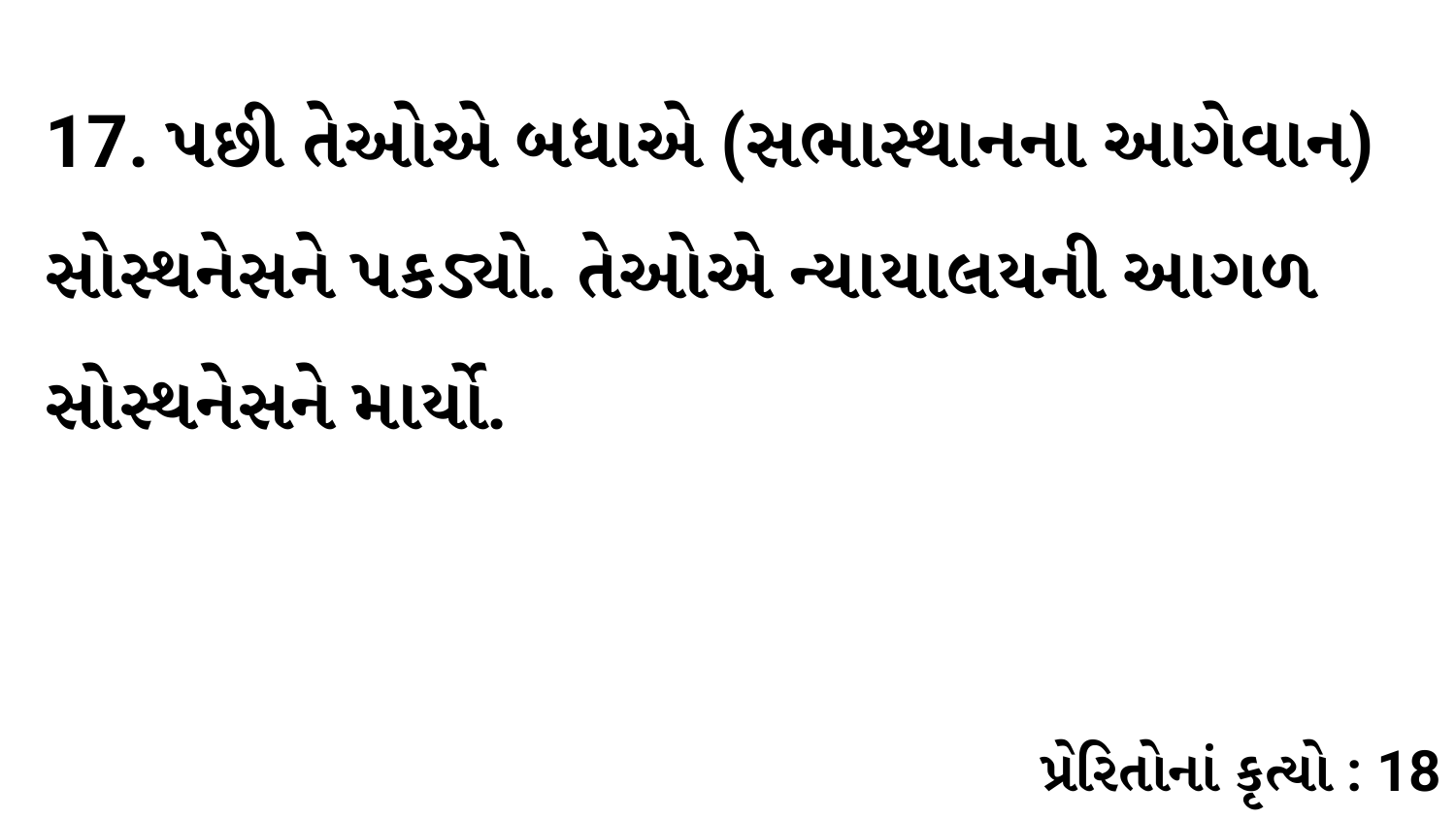

17. પછી તેઓએ બધાએ (સભાસ્થાનના આગેવાન) સોસ્થનેસને પકડ્યો. તેઓએ ન્યાયાલયની આગળ સોસ્થનેસને માર્યો.
પ્રેરિતોનાં કૃત્યો : 18